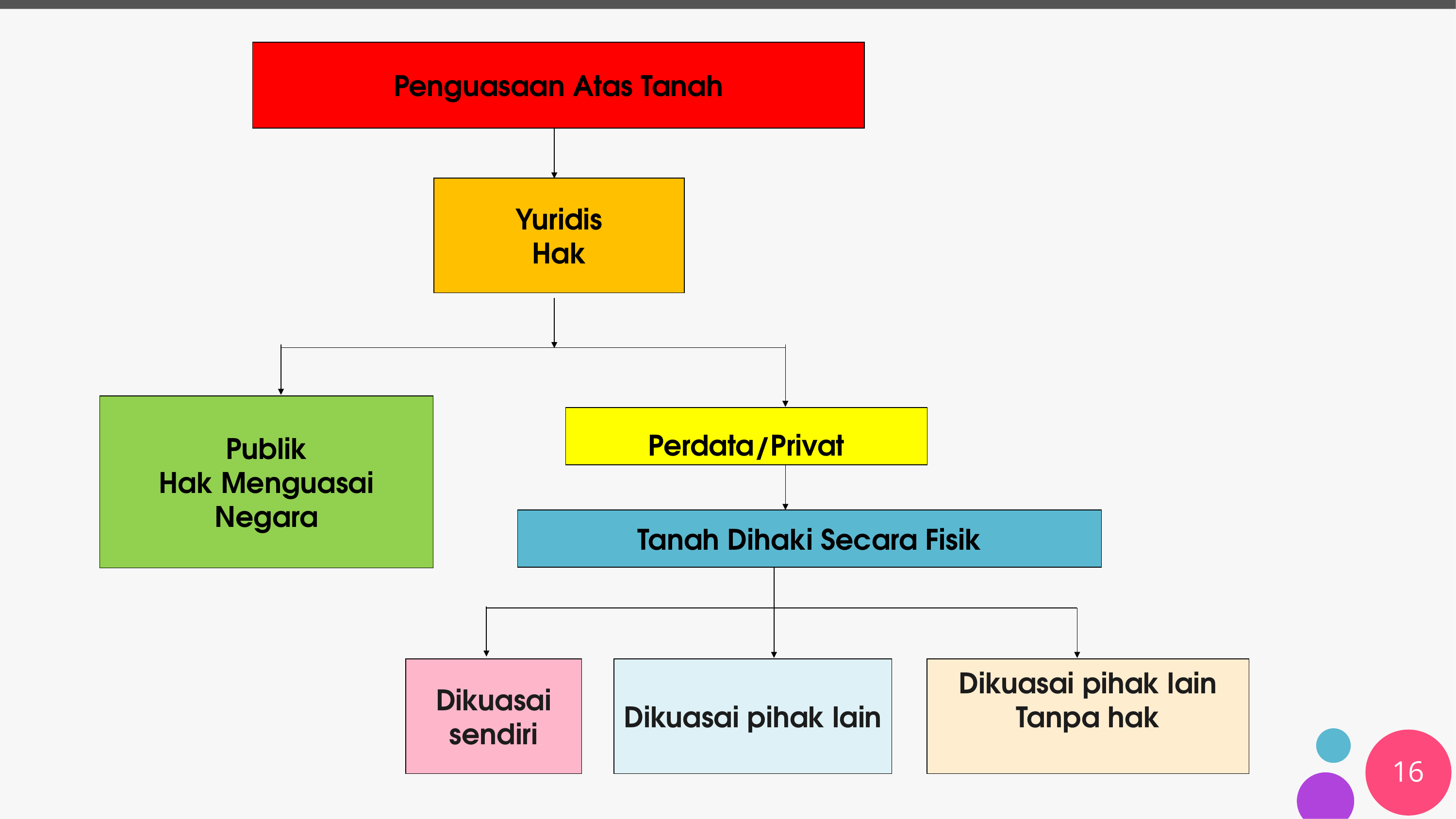

Penguasaan Atas Tanah
Yuridis
Hak
Publik
Hak Menguasai Negara
Perdata/Privat
Tanah Dihaki Secara Fisik
Dikuasai sendiri
Dikuasai pihak lain
Dikuasai pihak lain
Tanpa hak

16